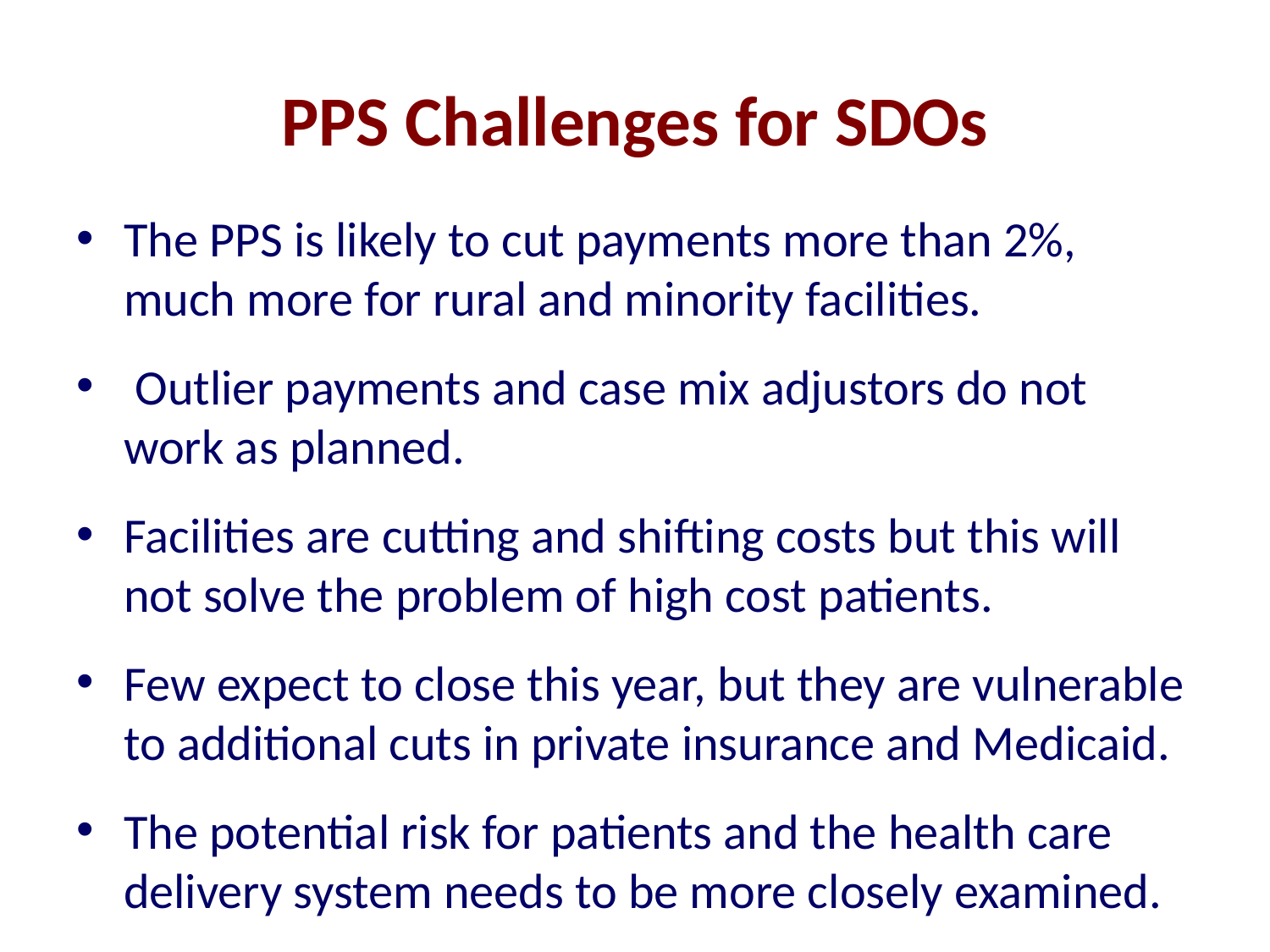

# PPS Challenges for SDOs
The PPS is likely to cut payments more than 2%, much more for rural and minority facilities.

 Outlier payments and case mix adjustors do not work as planned.

Facilities are cutting and shifting costs but this will not solve the problem of high cost patients.

Few expect to close this year, but they are vulnerable to additional cuts in private insurance and Medicaid.

The potential risk for patients and the health care delivery system needs to be more closely examined.